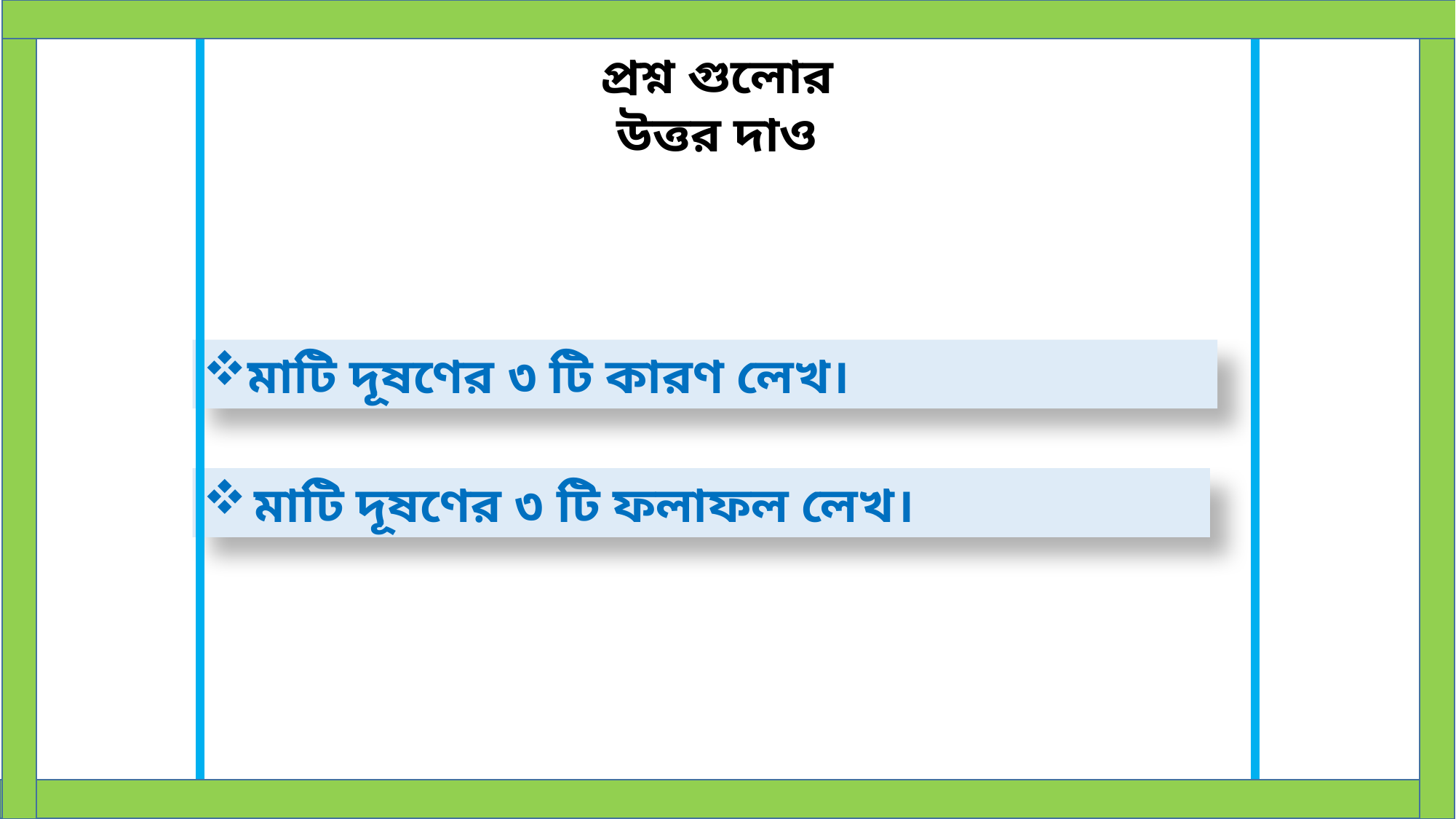

প্রশ্ন গুলোর উত্তর দাও
মাটি দূষণের ৩ টি কারণ লেখ।
মাটি দূষণের ৩ টি ফলাফল লেখ।